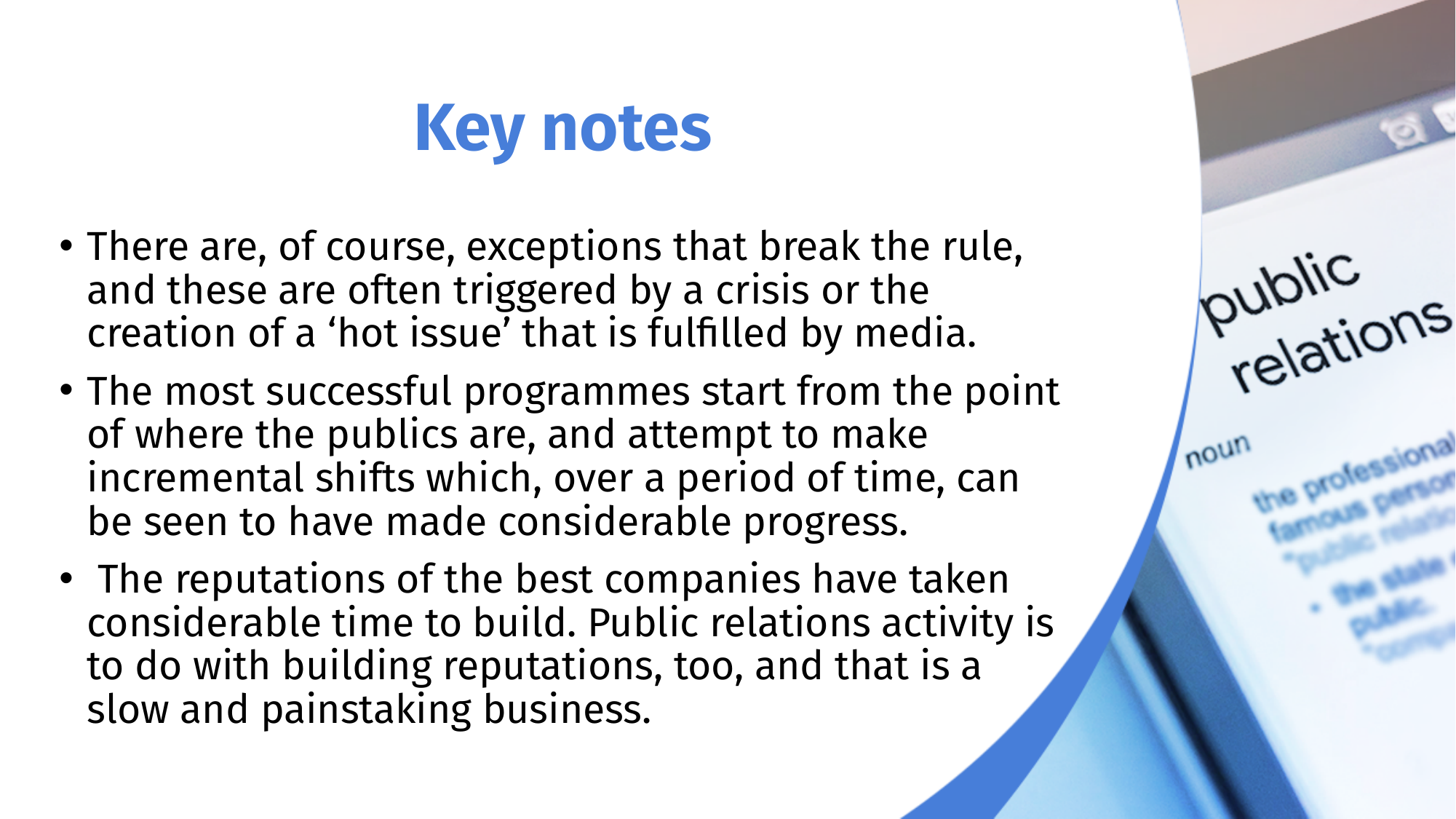

# Key notes
There are, of course, exceptions that break the rule, and these are often triggered by a crisis or the creation of a ‘hot issue’ that is fulfilled by media.
The most successful programmes start from the point of where the publics are, and attempt to make incremental shifts which, over a period of time, can be seen to have made considerable progress.
 The reputations of the best companies have taken considerable time to build. Public relations activity is to do with building reputations, too, and that is a slow and painstaking business.